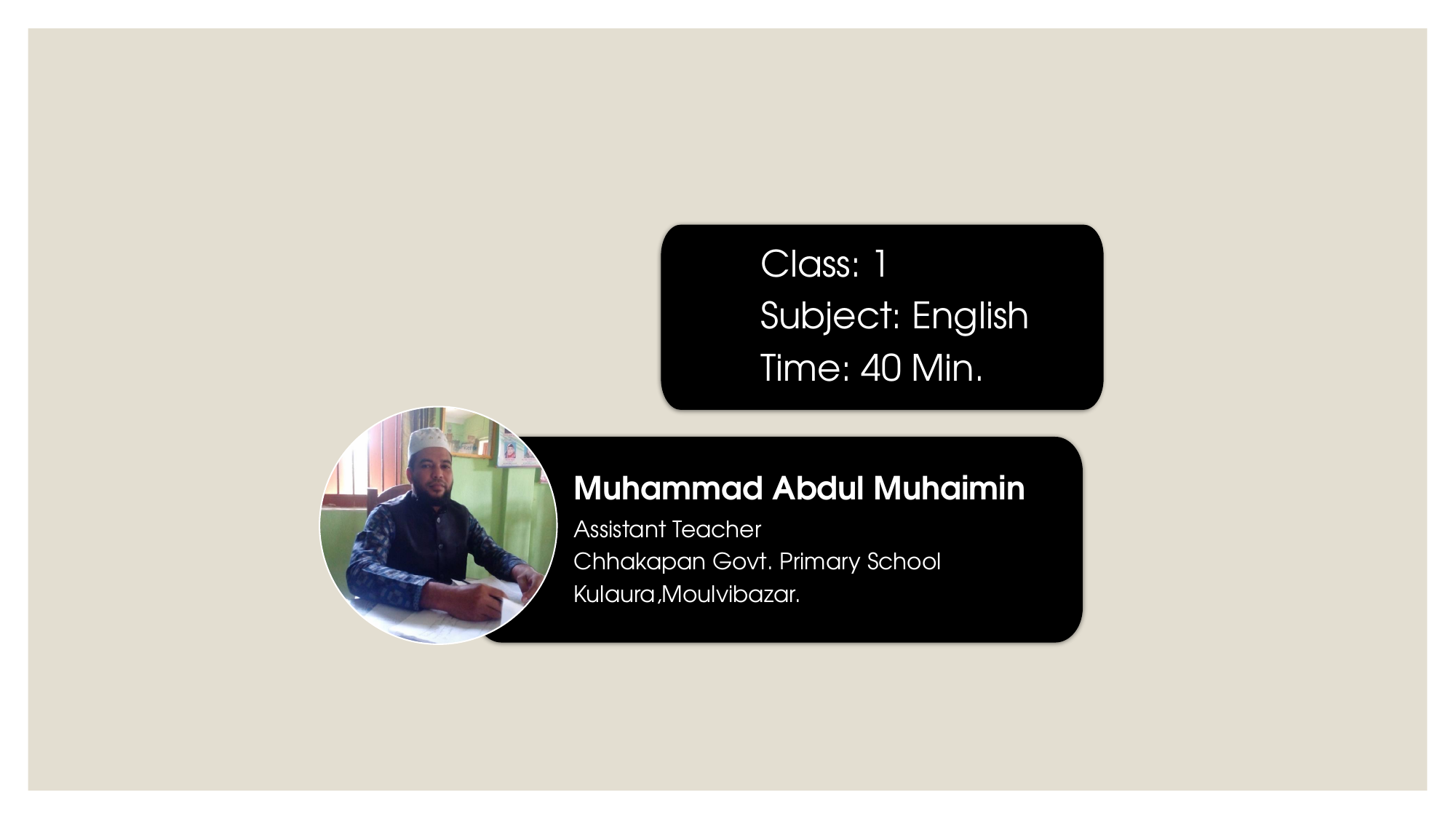

Class: 1
Subject: English
Time: 40 Min.

Muhammad Abdul Muhaimin
Assistant Teacher
Chhakapan Govt. Primary School
Kulaura,Moulvibazar.